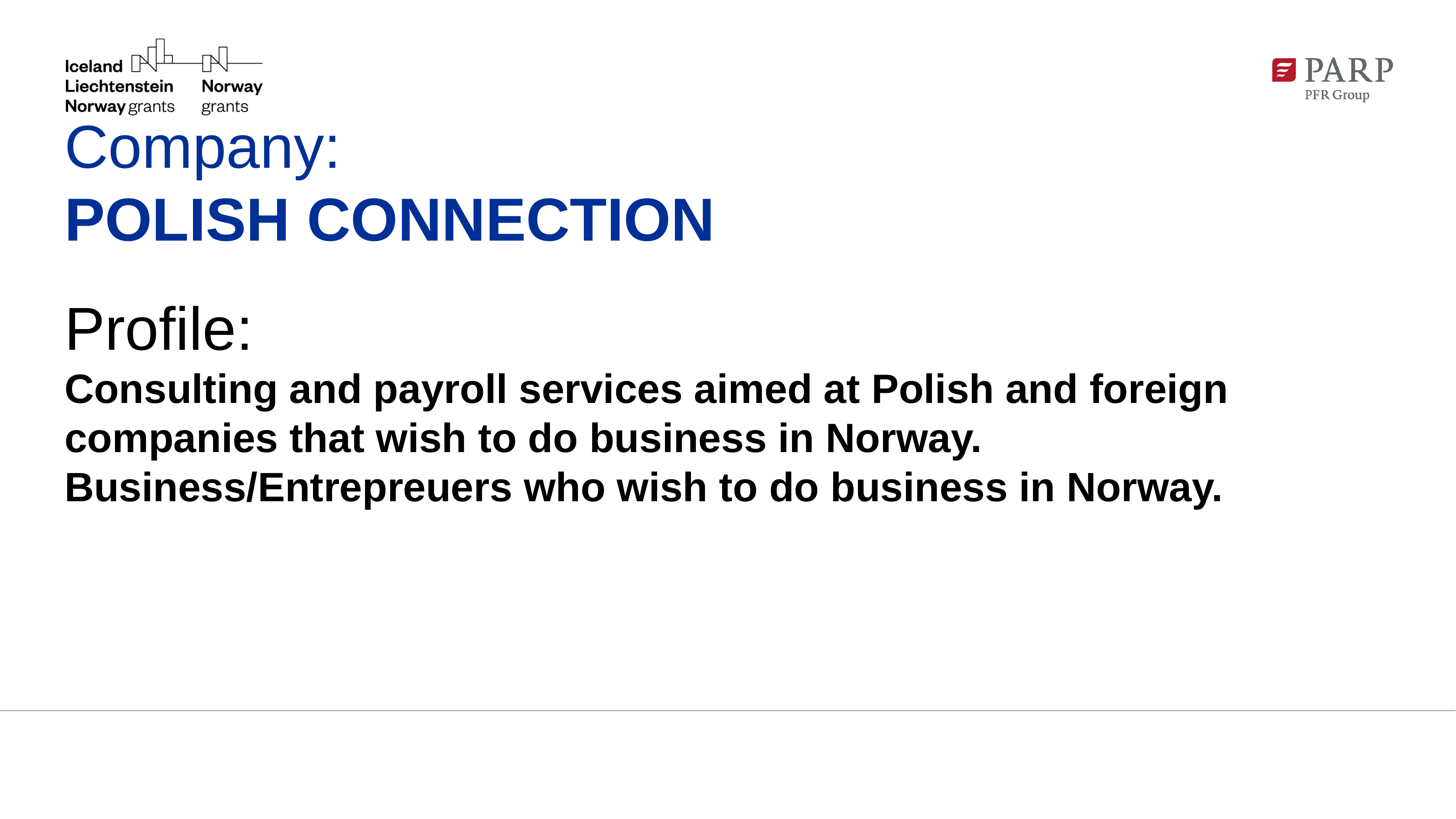

# Company: POLISH CONNECTION Profile: Consulting and payroll services aimed at Polish and foreign companies that wish to do business in Norway. Business/Entrepreuers who wish to do business in Norway.